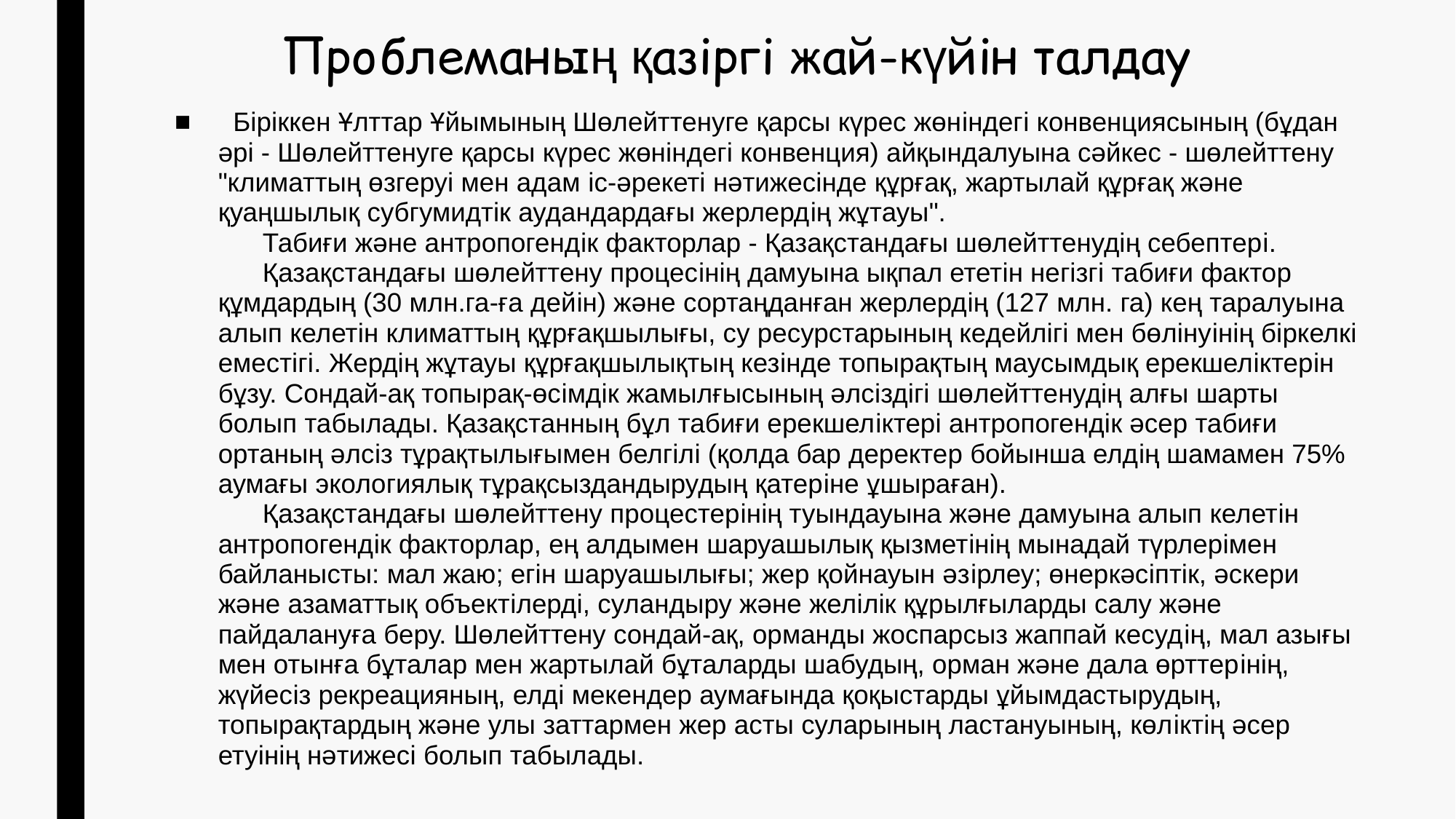

# Проблеманың қазiргі жай-күйiн талдау
  Бiрiккен Ұлттар Ұйымының Шөлейттенуге қарсы күрес жөнiндегi конвенциясының (бұдан әрі - Шөлейттенуге қарсы күрес жөніндегі конвенция) айқындалуына сәйкес - шөлейттену "климаттың өзгеруі мен адам iс-әрекетi нәтижесiнде құрғақ, жартылай құрғақ және қуаңшылық субгумидтік аудандардағы жерлердiң жұтауы".
      Табиғи және антропогендiк факторлар - Қазақстандағы шөлейттенудің себептерi.
      Қазақстандағы шөлейттену процесiнiң дамуына ықпал ететiн негізгi табиғи фактор құмдардың (30 млн.га-ға дейiн) және сортаңданған жерлердiң (127 млн. га) кең таралуына алып келетiн климаттың құрғақшылығы, су ресурстарының кедейлігі мен бөлінуiнiң бiркелкi еместігі. Жердің жұтауы құрғақшылықтың кезiнде топырақтың маусымдық ерекшелiктерiн бұзу. Сондай-ақ топырақ-өсiмдiк жамылғысының әлсiздігі шөлейттенудің алғы шарты болып табылады. Қазақстанның бұл табиғи ерекшелiктерi антропогендiк әсер табиғи ортаның әлсiз тұрақтылығымен белгілi (қолда бар деректер бойынша елдiң шамамен 75% аумағы экологиялық тұрақсыздандырудың қатерiне ұшыраған).
      Қазақстандағы шөлейттену процестерiнiң туындауына және дамуына алып келетiн антропогендiк факторлар, ең алдымен шаруашылық қызметiнiң мынадай түрлерiмен байланысты: мал жаю; егін шаруашылығы; жер қойнауын әзiрлеу; өнеркәсiптiк, әскери және азаматтық объектiлердi, суландыру және желiлiк құрылғыларды салу және пайдалануға беру. Шөлейттену сондай-ақ, орманды жоспарсыз жаппай кесудiң, мал азығы мен отынға бұталар мен жартылай бұталарды шабудың, орман және дала өрттерiнiң, жүйесiз рекреацияның, елдi мекендер аумағында қоқыстарды ұйымдастырудың, топырақтардың және улы заттармен жер асты суларының ластануының, көлiктiң әсер етуiнiң нәтижесi болып табылады.